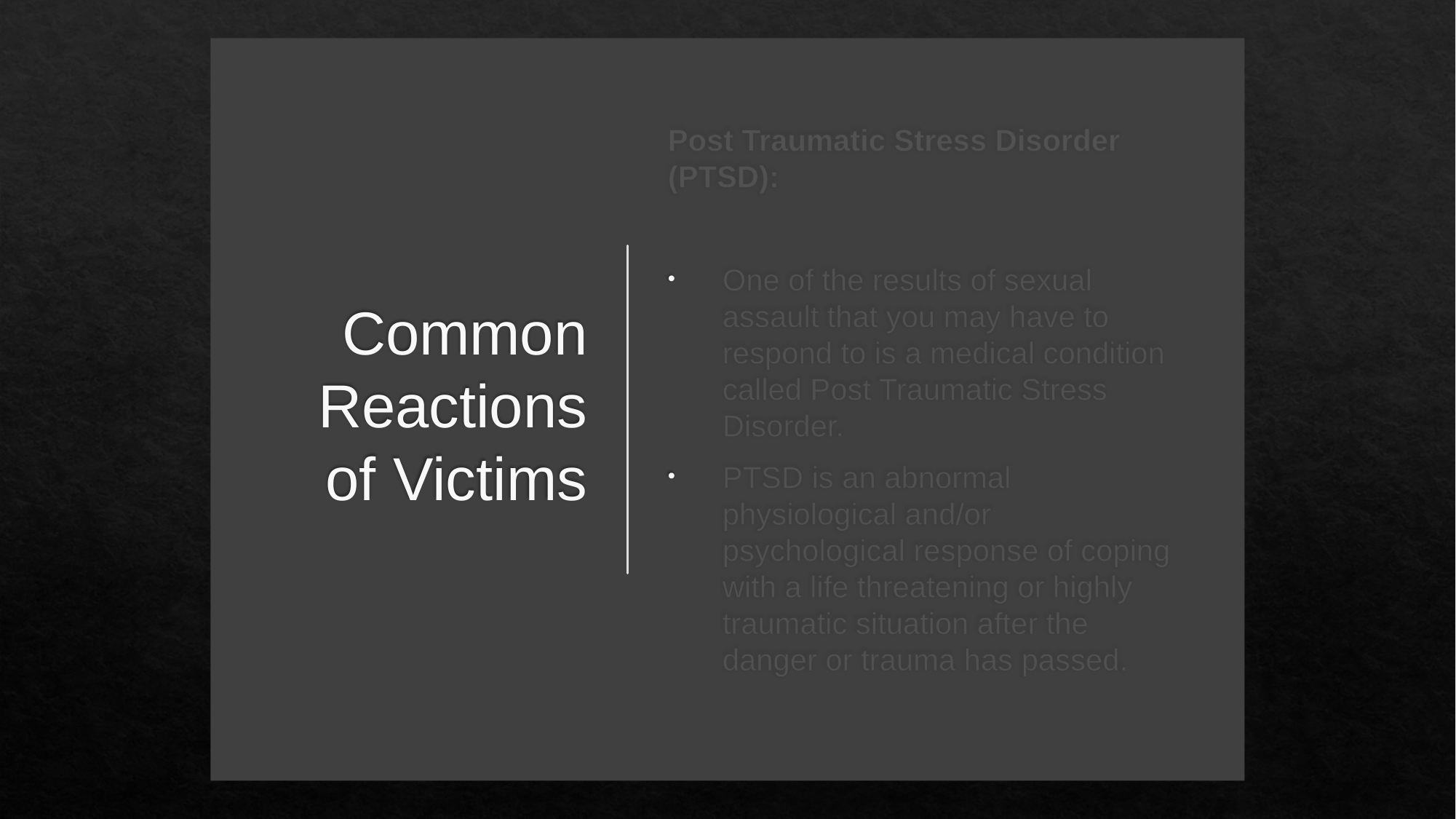

# Common Reactions of Victims
Post Traumatic Stress Disorder (PTSD):

One of the results of sexual assault that you may have to respond to is a medical condition called Post Traumatic Stress Disorder.
PTSD is an abnormal physiological and/or psychological response of coping with a life threatening or highly traumatic situation after the danger or trauma has passed.